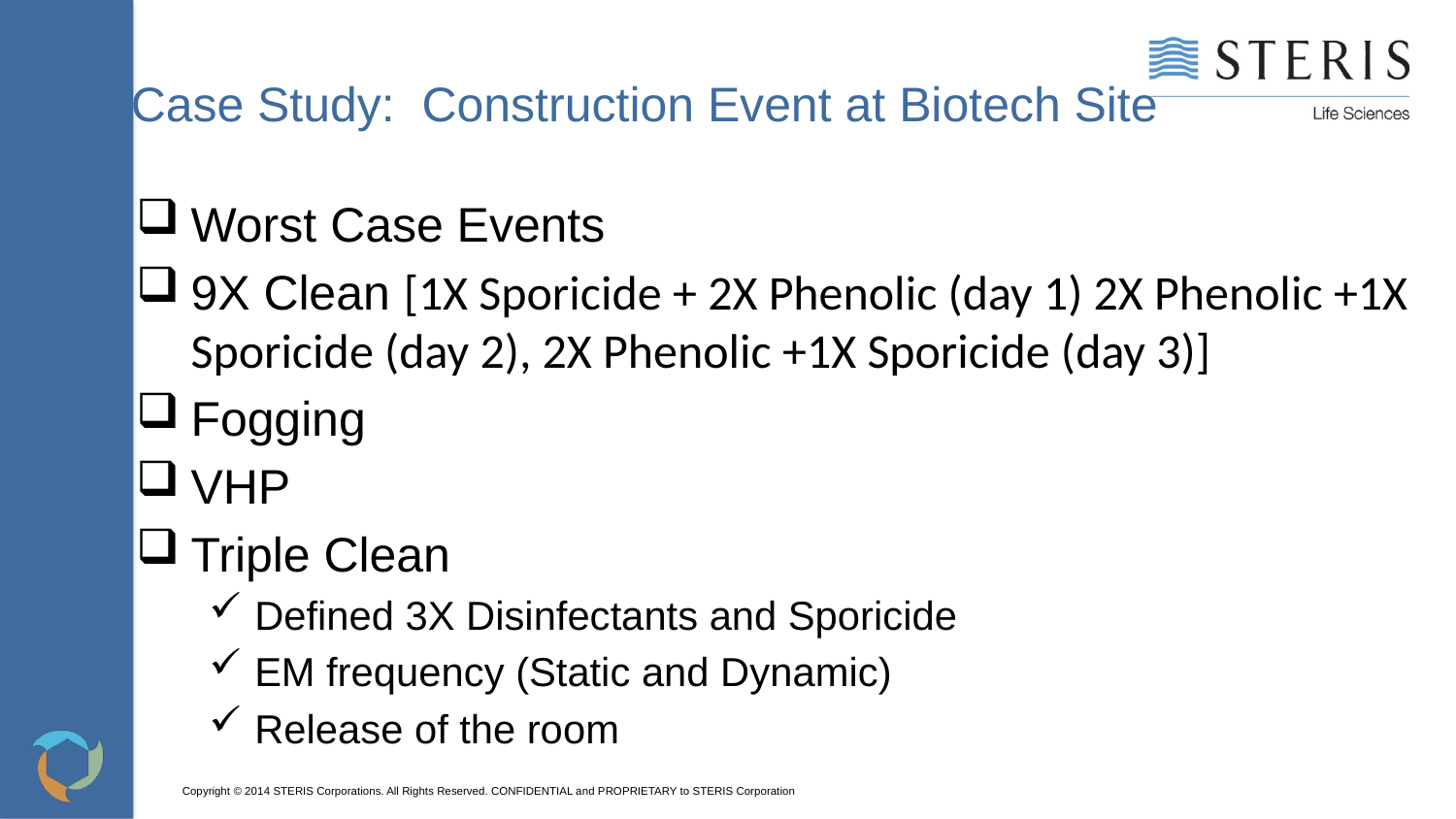

# Case Study:  Construction Event at Biotech Site
Worst Case Events
9X Clean [1X Sporicide + 2X Phenolic (day 1) 2X Phenolic +1X Sporicide (day 2), 2X Phenolic +1X Sporicide (day 3)]
Fogging
VHP
Triple Clean
Defined 3X Disinfectants and Sporicide
EM frequency (Static and Dynamic)
Release of the room